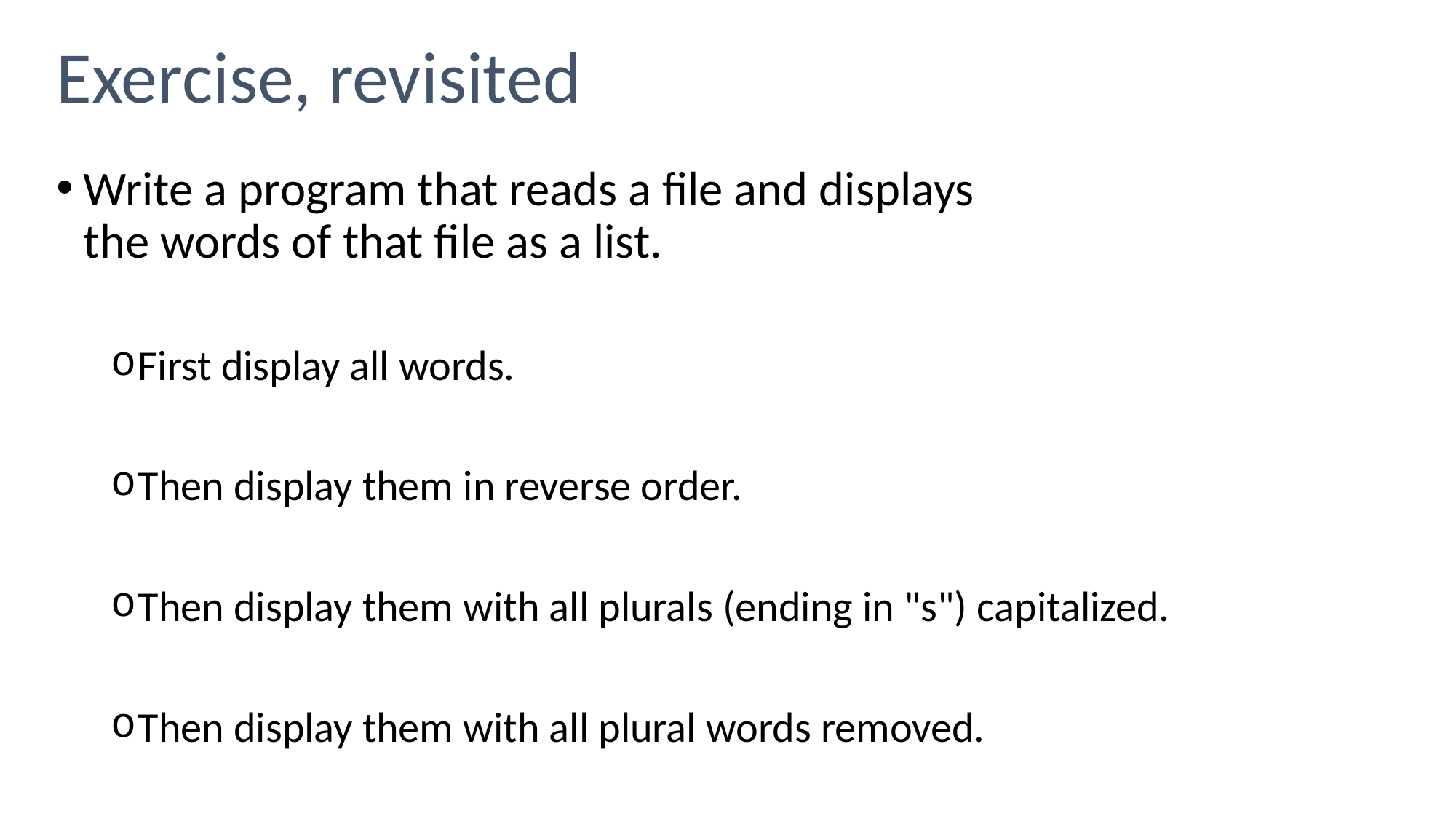

# Exercise, revisited
Write a program that reads a file and displays
the words of that file as a list.

First display all words.

Then display them in reverse order.

Then display them with all plurals (ending in "s") capitalized.

Then display them with all plural words removed.